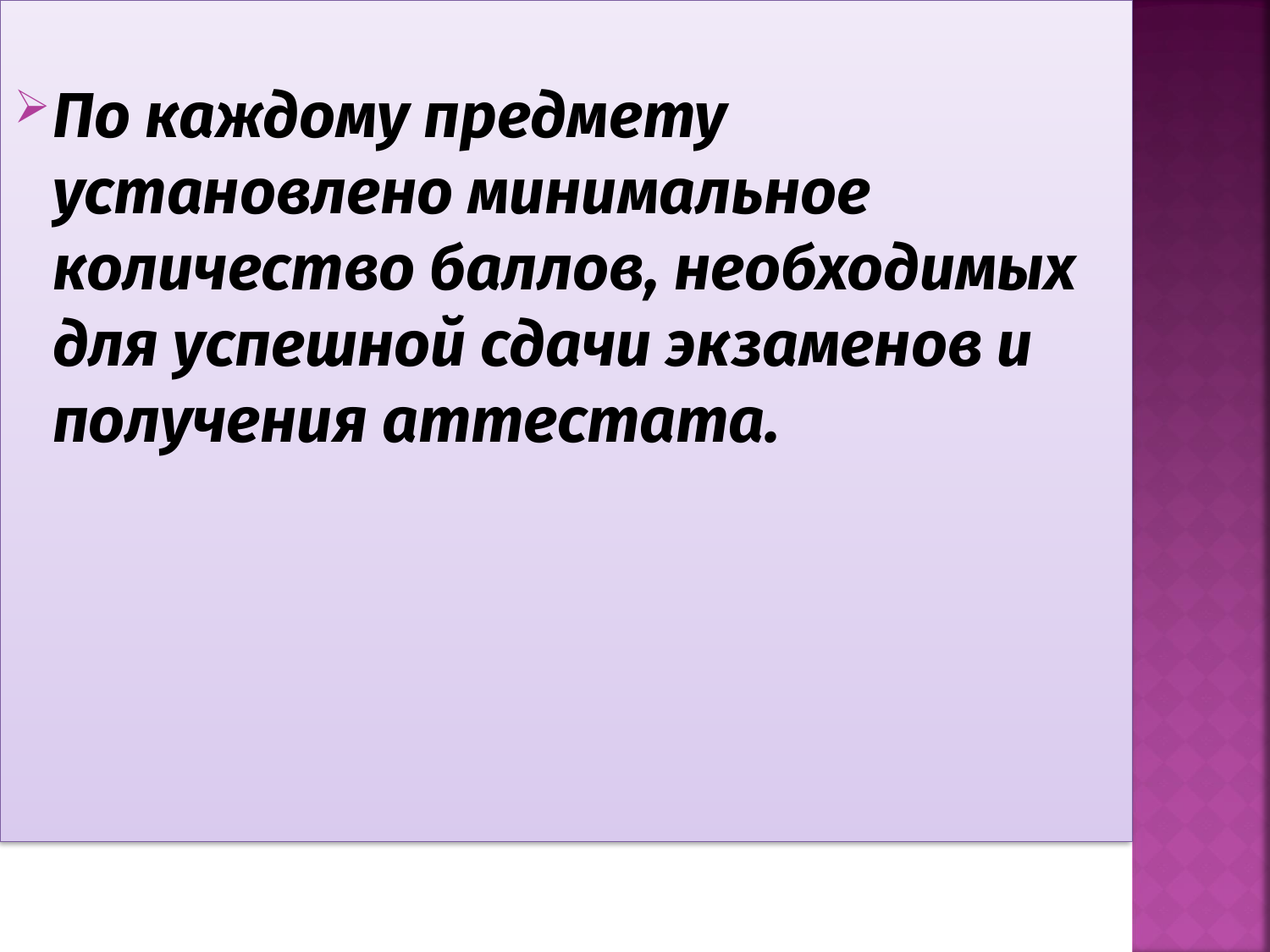

По каждому предмету установлено минимальное количество баллов, необходимых для успешной сдачи экзаменов и получения аттестата.